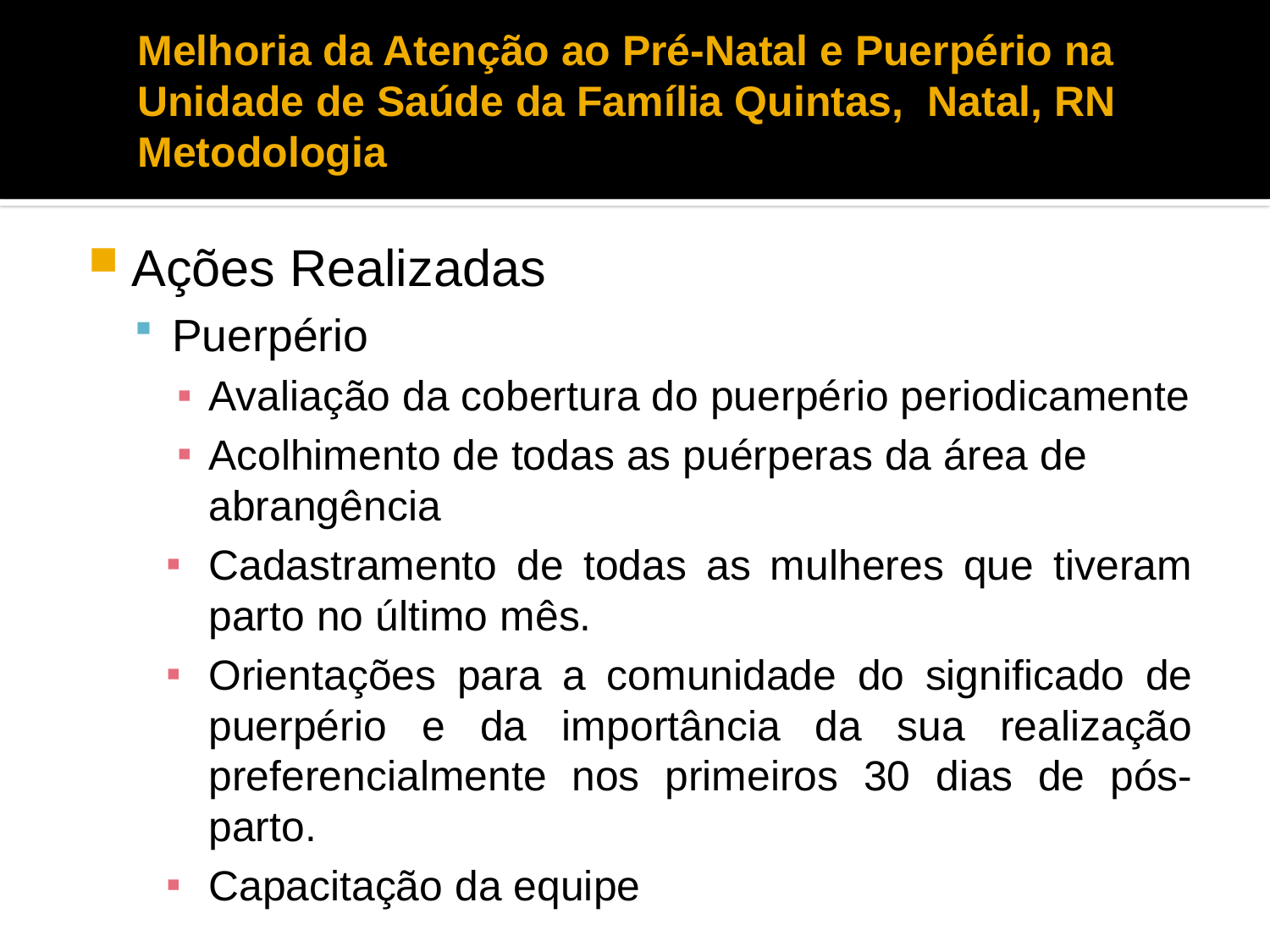

# Melhoria da Atenção ao Pré-Natal e Puerpério na Unidade de Saúde da Família Quintas,  Natal, RN Metodologia
Ações Realizadas
Puerpério
Avaliação da cobertura do puerpério periodicamente
Acolhimento de todas as puérperas da área de abrangência
Cadastramento de todas as mulheres que tiveram parto no último mês.
Orientações para a comunidade do significado de puerpério e da importância da sua realização preferencialmente nos primeiros 30 dias de pós-parto.
Capacitação da equipe